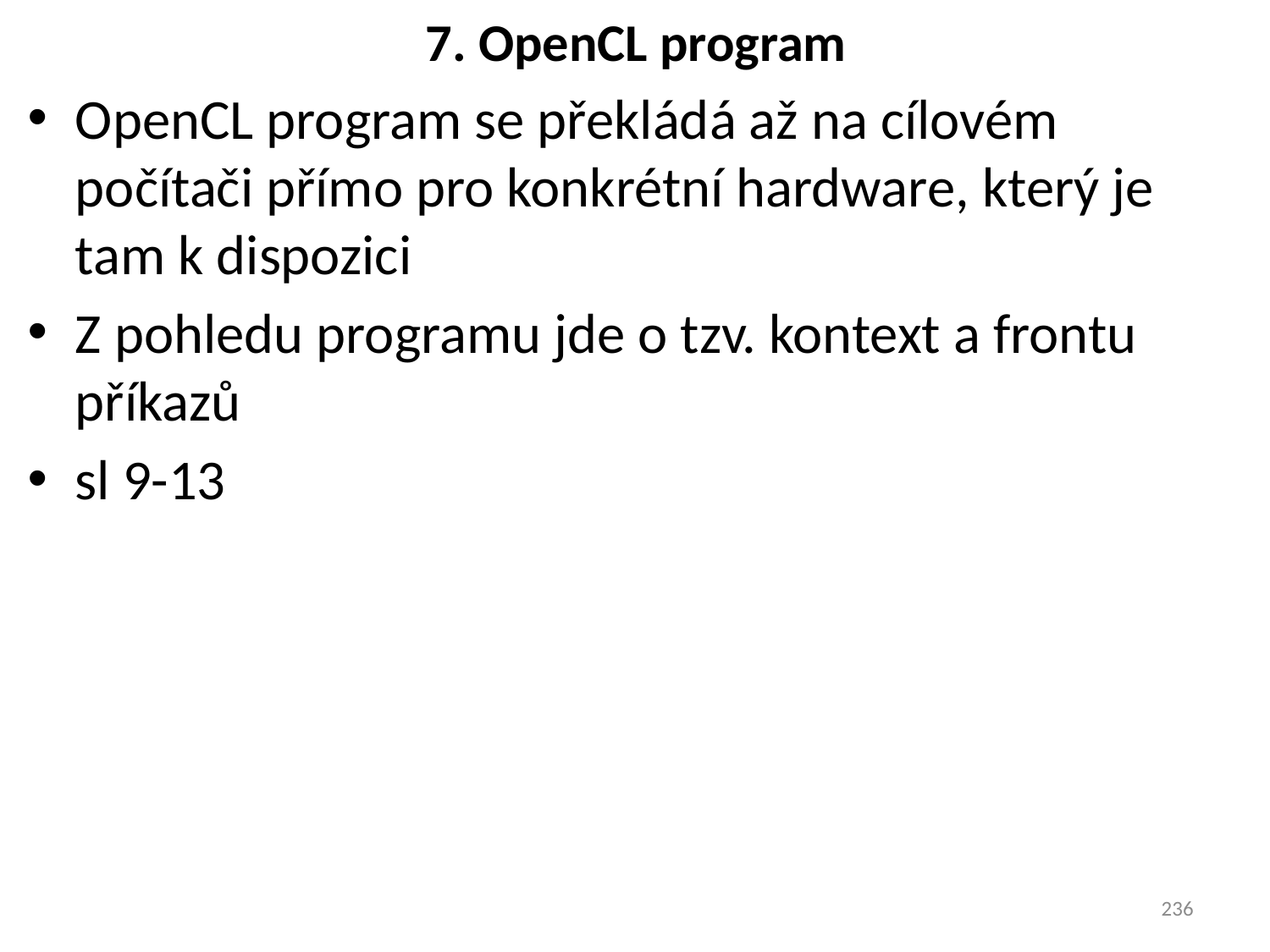

# 7. OpenCL program
OpenCL program se překládá až na cílovém počítači přímo pro konkrétní hardware, který je tam k dispozici
Z pohledu programu jde o tzv. kontext a frontu příkazů
sl 9-13
236